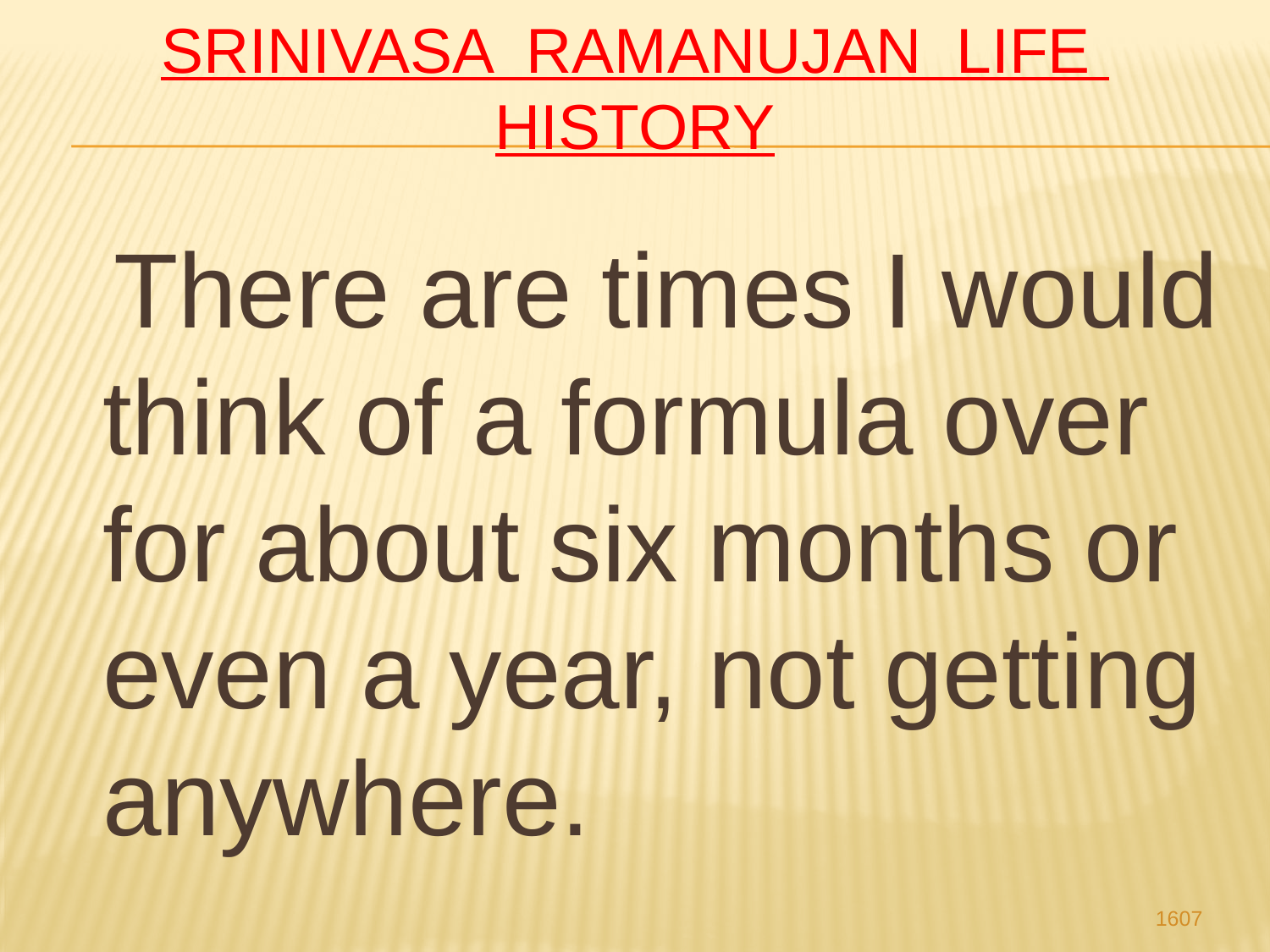

# Srinivasa  Ramanujan  life  history
  There are times I would think of a formula over for about six months or even a year, not getting anywhere.

1607